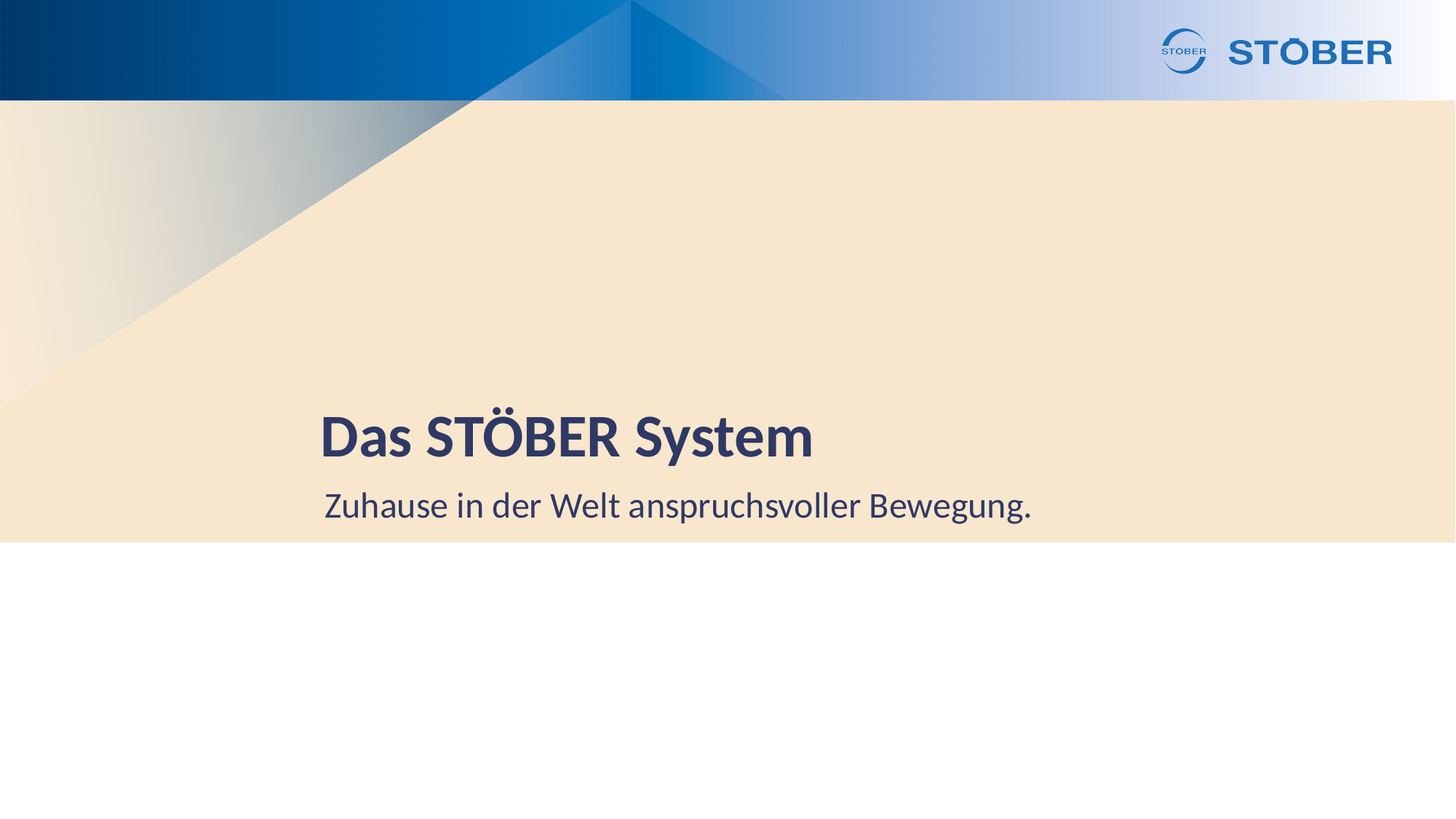

# Das STÖBER System
Zuhause in der Welt anspruchsvoller Bewegung.